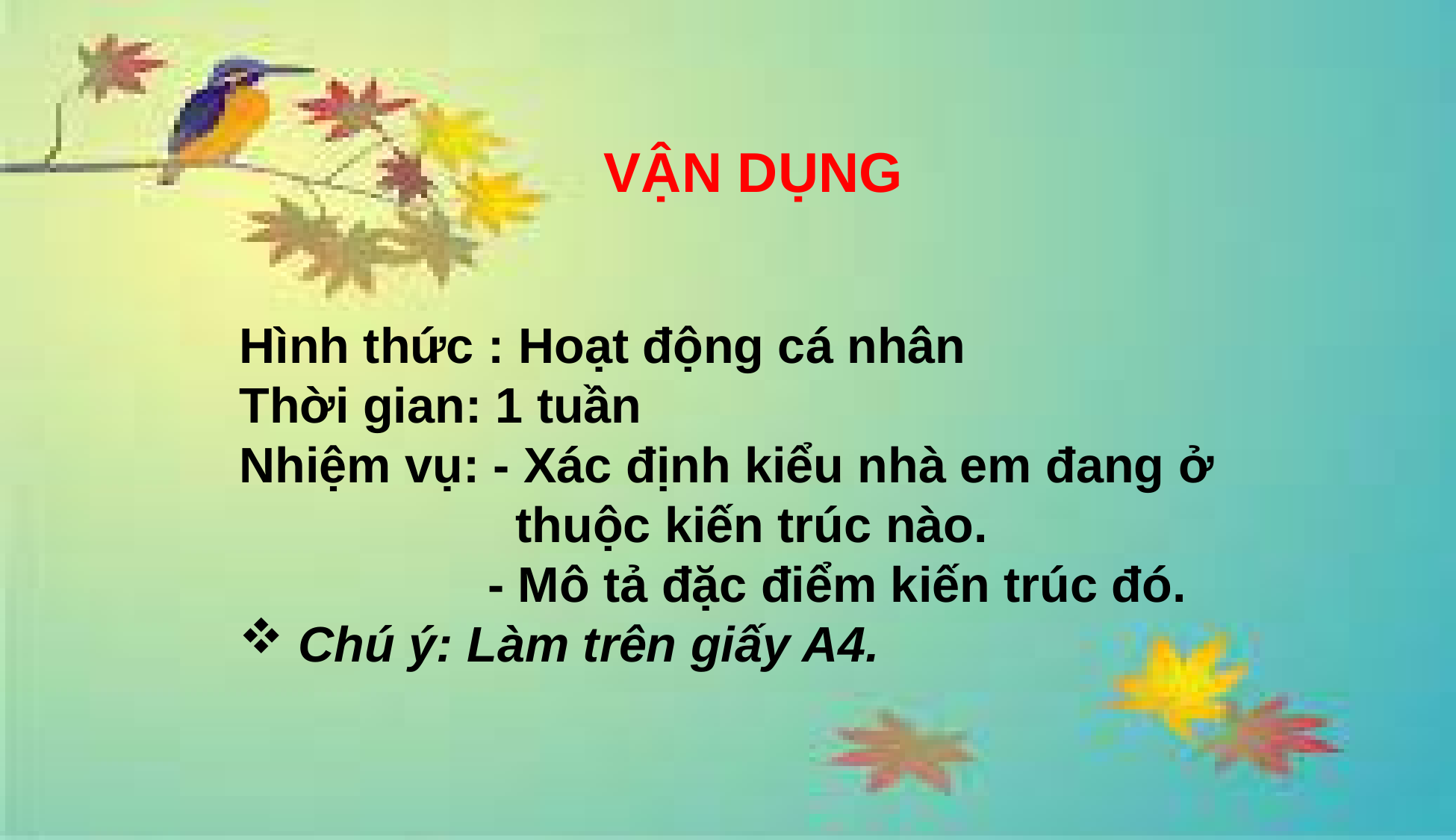

VẬN DỤNG
Hình thức : Hoạt động cá nhân
Thời gian: 1 tuần
Nhiệm vụ: - Xác định kiểu nhà em đang ở
                    thuộc kiến trúc nào.
                  - Mô tả đặc điểm kiến trúc đó.
 Chú ý: Làm trên giấy A4.